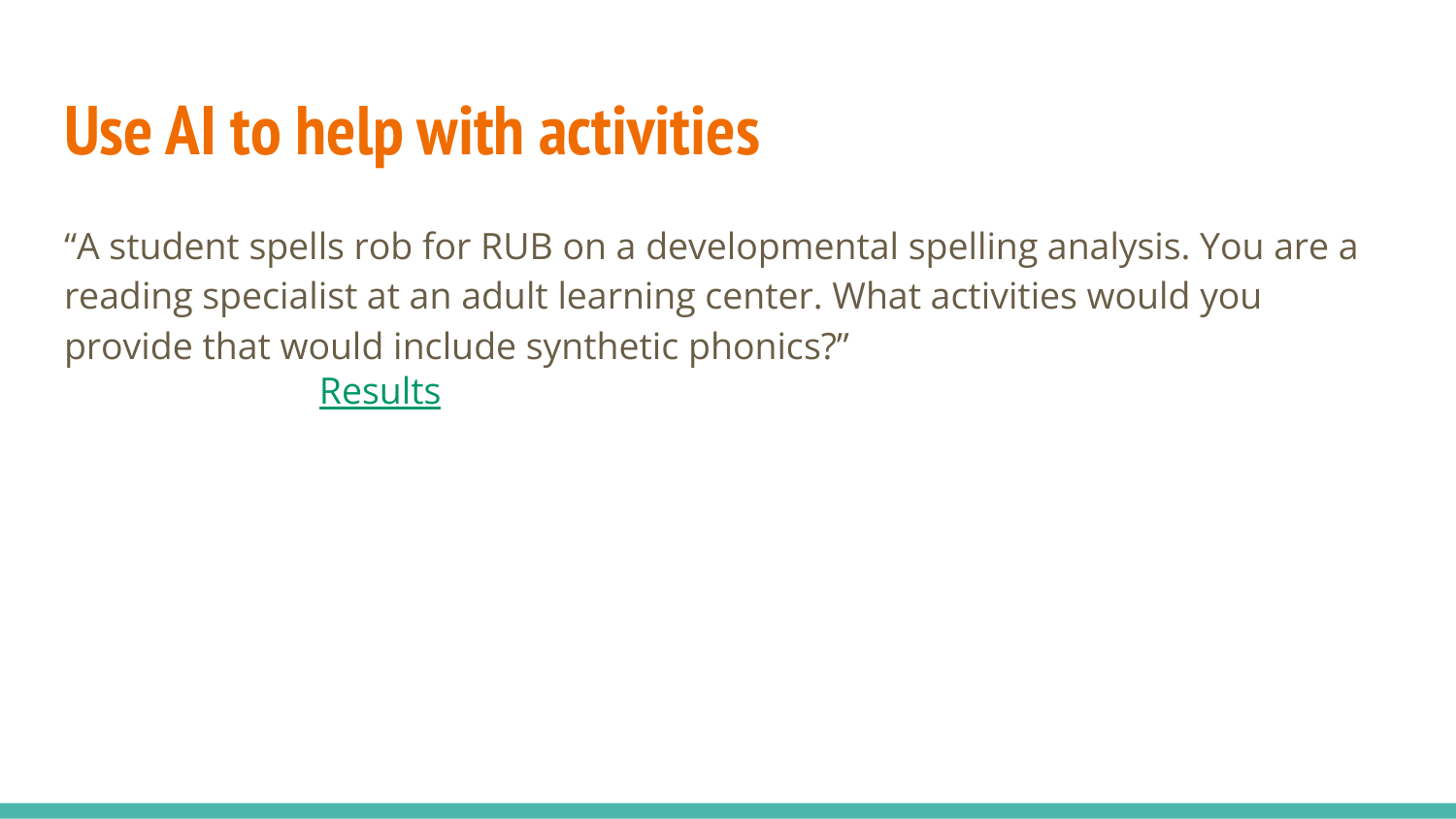

# Use AI to help with activities
“A student spells rob for RUB on a developmental spelling analysis. You are a reading specialist at an adult learning center. What activities would you provide that would include synthetic phonics?”

Results